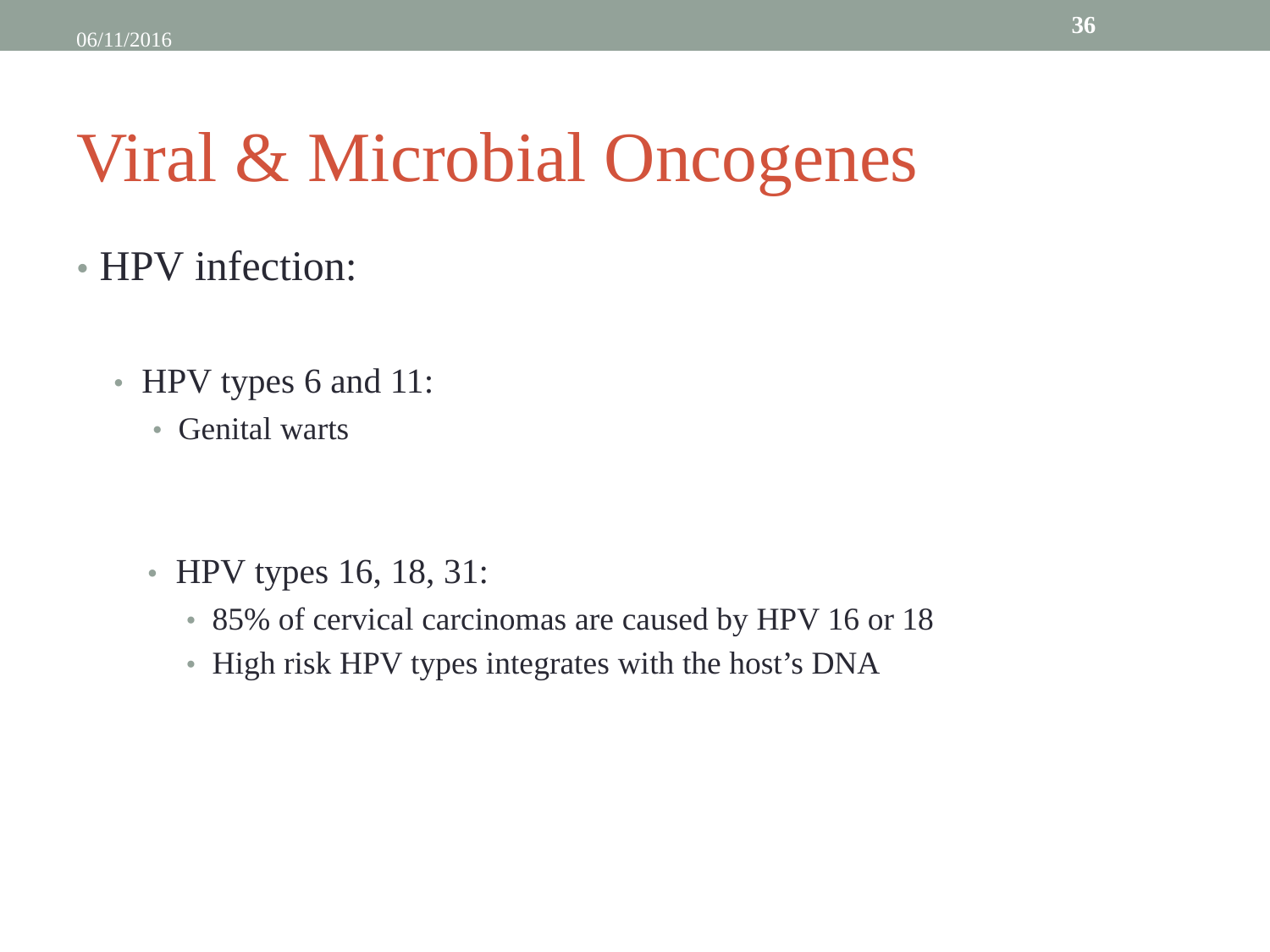

36

06/11/2016

Viral & Microbial Oncogenes

• HPV infection:

	•  HPV types 6 and 11:
		•  Genital warts
•  HPV types 16, 18, 31:
	•  85% of cervical carcinomas are caused by HPV 16 or 18
	•  High risk HPV types integrates with the host’s DNA